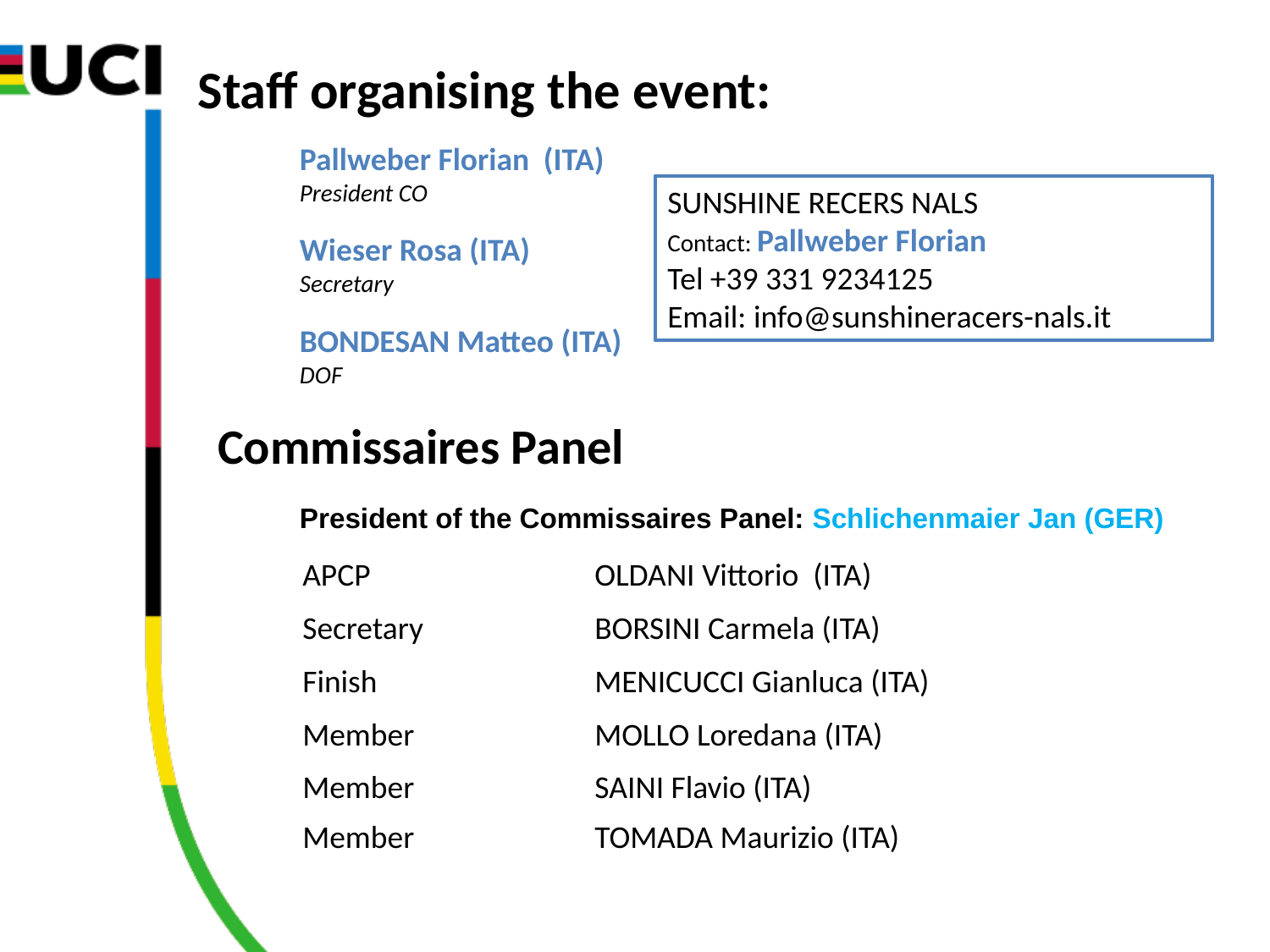

Staff organising the event:

Pallweber Florian  (ITA)
President CO

Wieser Rosa (ITA)
Secretary

BONDESAN Matteo (ITA)
DOF
SUNSHINE RECERS NALS
Contact: Pallweber Florian
Tel +39 331 9234125
Email: info@sunshineracers-nals.it
Commissaires Panel
President of the Commissaires Panel: Schlichenmaier Jan (GER)
| APCP | OLDANI Vittorio (ITA) |
| --- | --- |
| Secretary | BORSINI Carmela (ITA) |
| Finish | MENICUCCI Gianluca (ITA) |
| Member | MOLLO Loredana (ITA) |
| Member | SAINI Flavio (ITA) |
| Member | TOMADA Maurizio (ITA) |